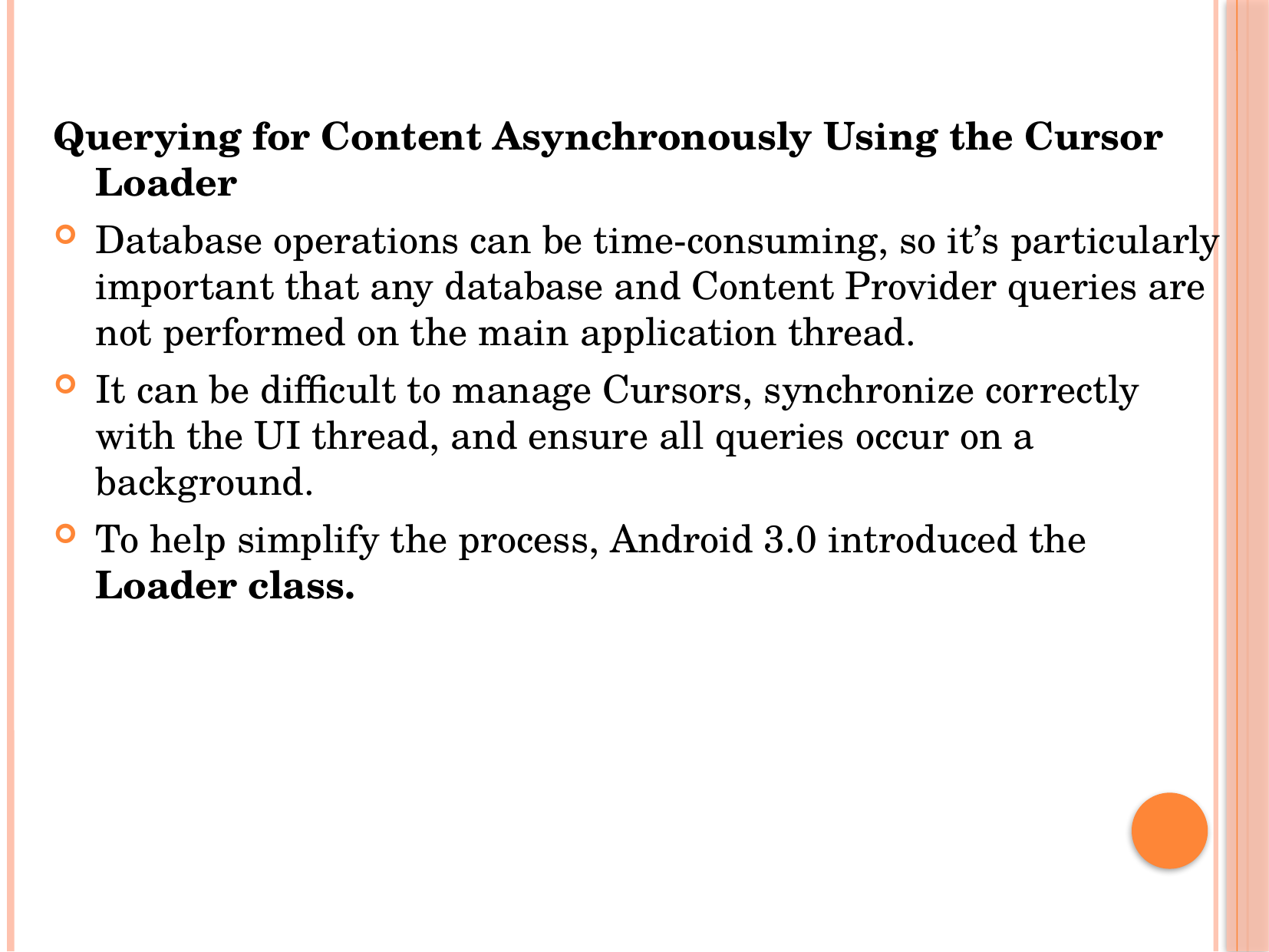

Querying for Content Asynchronously Using the Cursor Loader
Database operations can be time-consuming, so it’s particularly important that any database and Content Provider queries are not performed on the main application thread.
It can be difficult to manage Cursors, synchronize correctly with the UI thread, and ensure all queries occur on a background.
To help simplify the process, Android 3.0 introduced the Loader class.